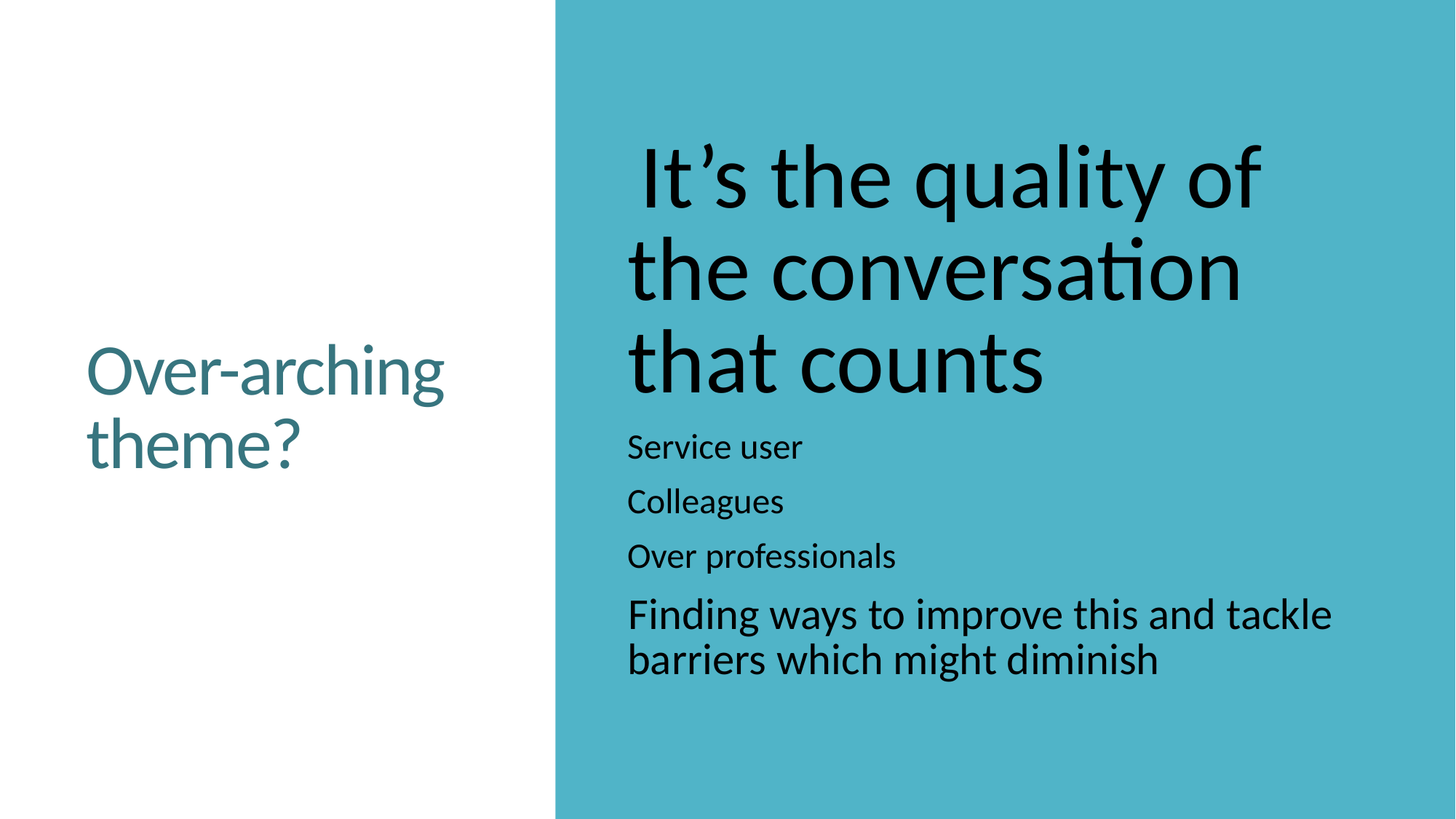

# Over-arching theme?
It’s the quality of the conversation that counts
Service user
Colleagues
Over professionals
Finding ways to improve this and tackle barriers which might diminish